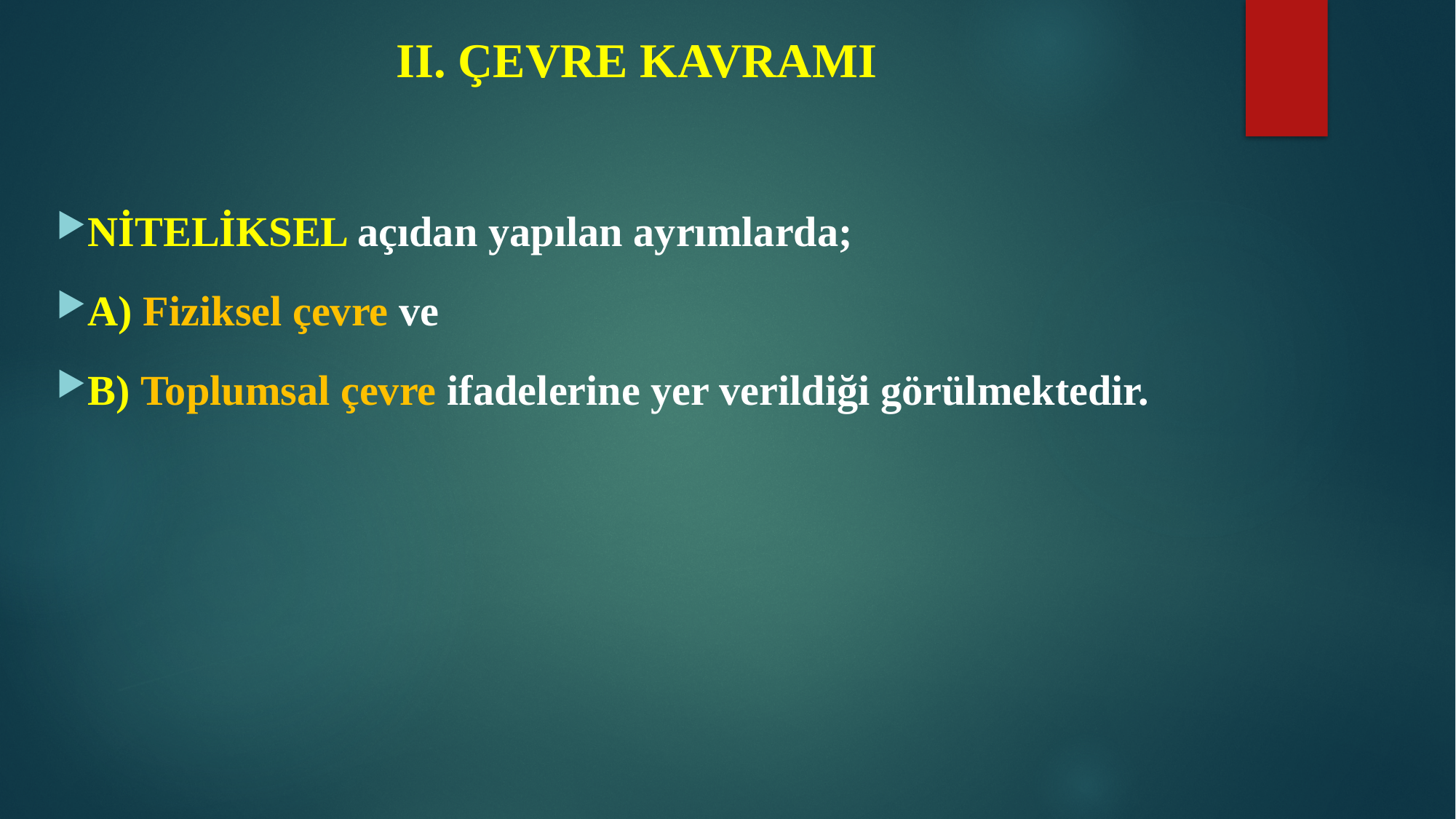

# II. ÇEVRE KAVRAMI

NİTELİKSEL açıdan yapılan ayrımlarda;
A) Fiziksel çevre ve
B) Toplumsal çevre ifadelerine yer verildiği görülmektedir.